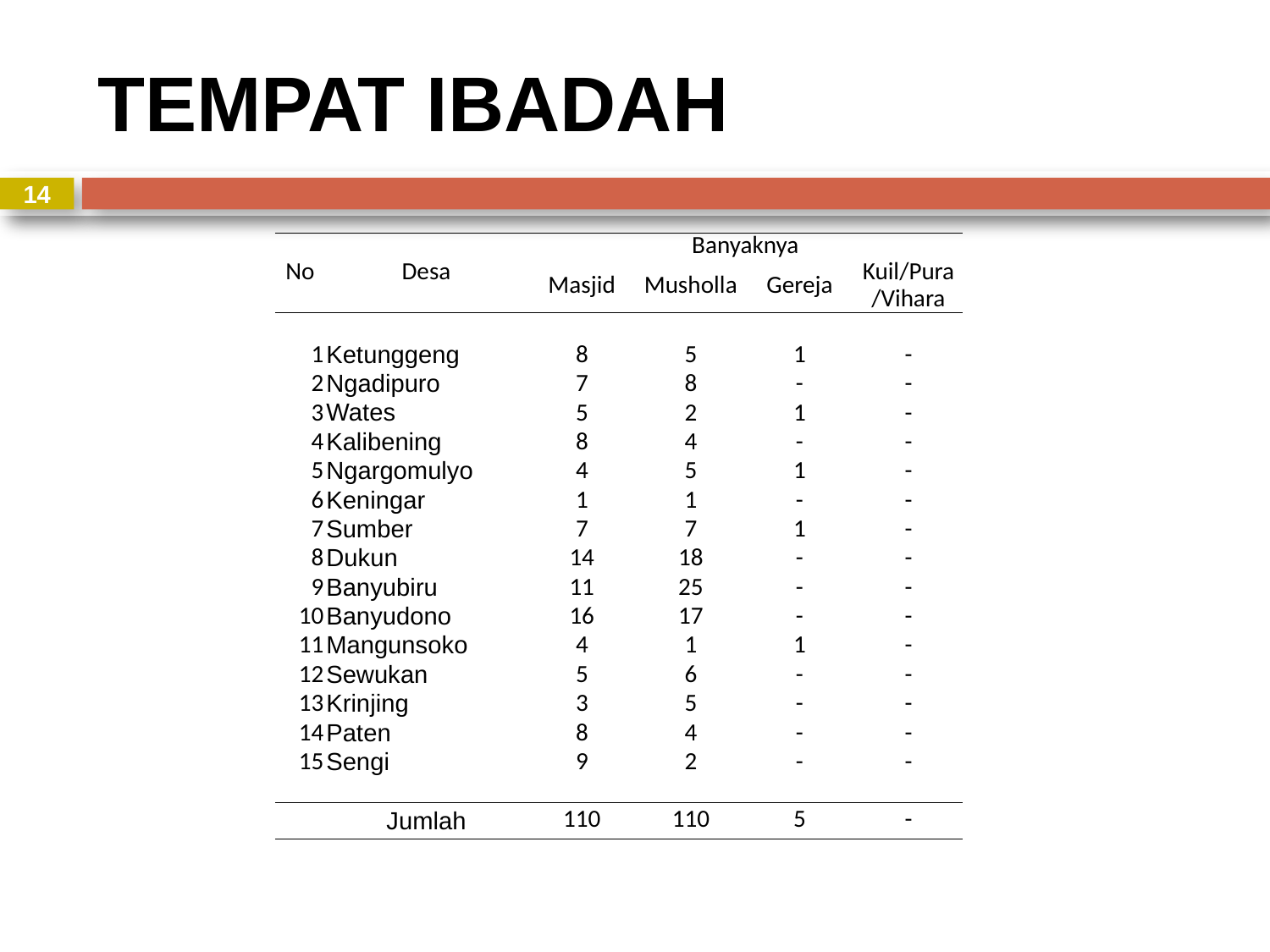

# TEMPAT IBADAH
14
| No | Desa | Banyaknya |  |  |  |
| --- | --- | --- | --- | --- | --- |
|  |  | Masjid | Musholla | Gereja | Kuil/Pura |
|  |  |  |  |  | /Vihara |
|  |  |  |  |  |  |
| 1 | Ketunggeng | 8 | 5 | 1 | - |
| 2 | Ngadipuro | 7 | 8 | - | - |
| 3 | Wates | 5 | 2 | 1 | - |
| 4 | Kalibening | 8 | 4 | - | - |
| 5 | Ngargomulyo | 4 | 5 | 1 | - |
| 6 | Keningar | 1 | 1 | - | - |
| 7 | Sumber | 7 | 7 | 1 | - |
| 8 | Dukun | 14 | 18 | - | - |
| 9 | Banyubiru | 11 | 25 | - | - |
| 10 | Banyudono | 16 | 17 | - | - |
| 11 | Mangunsoko | 4 | 1 | 1 | - |
| 12 | Sewukan | 5 | 6 | - | - |
| 13 | Krinjing | 3 | 5 | - | - |
| 14 | Paten | 8 | 4 | - | - |
| 15 | Sengi | 9 | 2 | - | - |
|  |  |  |  |  |  |
|  | Jumlah | 110 | 110 | 5 | - |